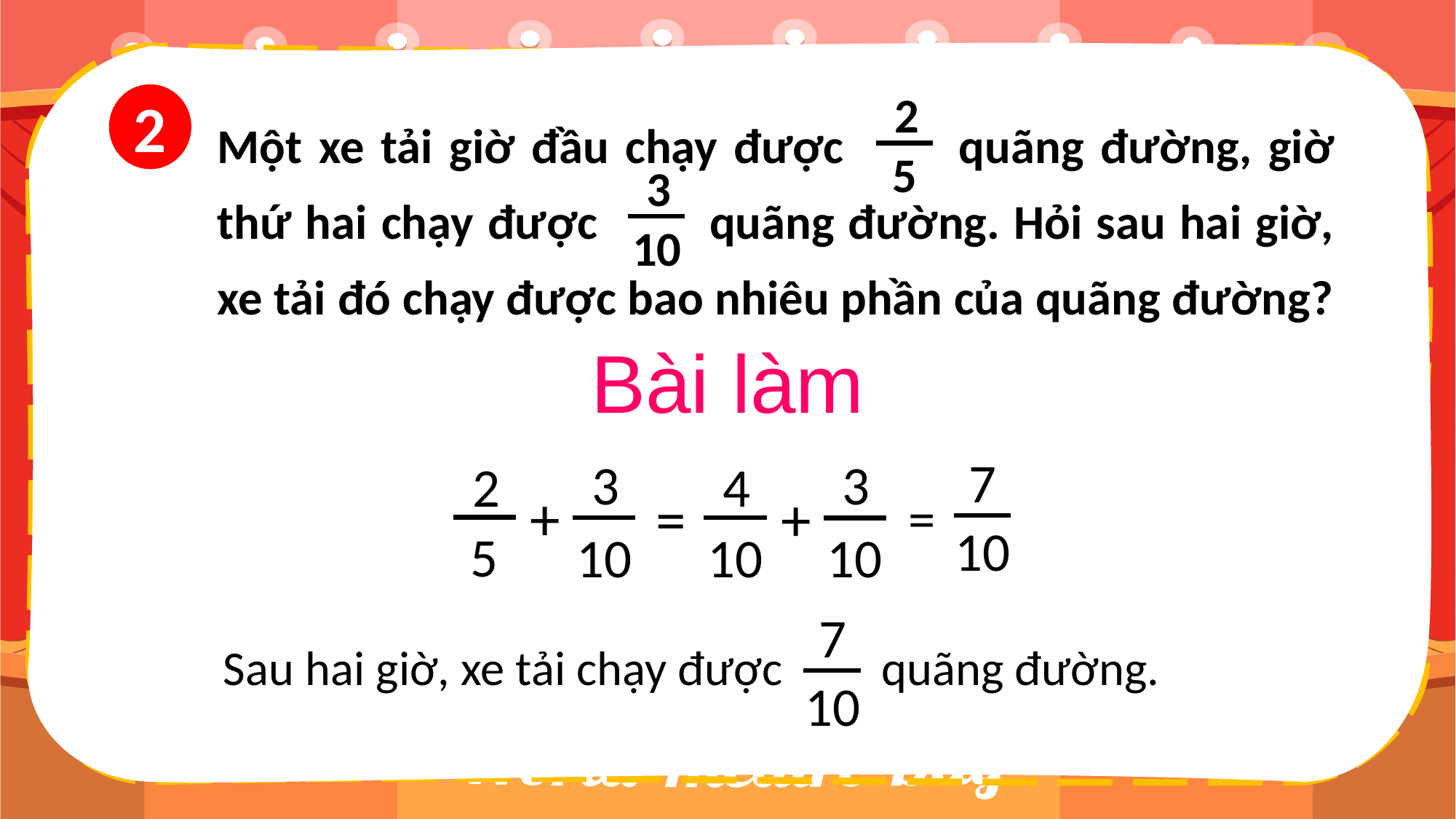

2
5
2
Một xe tải giờ đầu chạy được       quãng đường, giờ thứ hai chạy được        quãng đường. Hỏi sau hai giờ, xe tải đó chạy được bao nhiêu phần của quãng đường?
3
10
Bài làm
7
=
10
3
2
+
5
10
3
4
=
+
10
10
7
10
Sau hai giờ, xe tải chạy được         quãng đường.